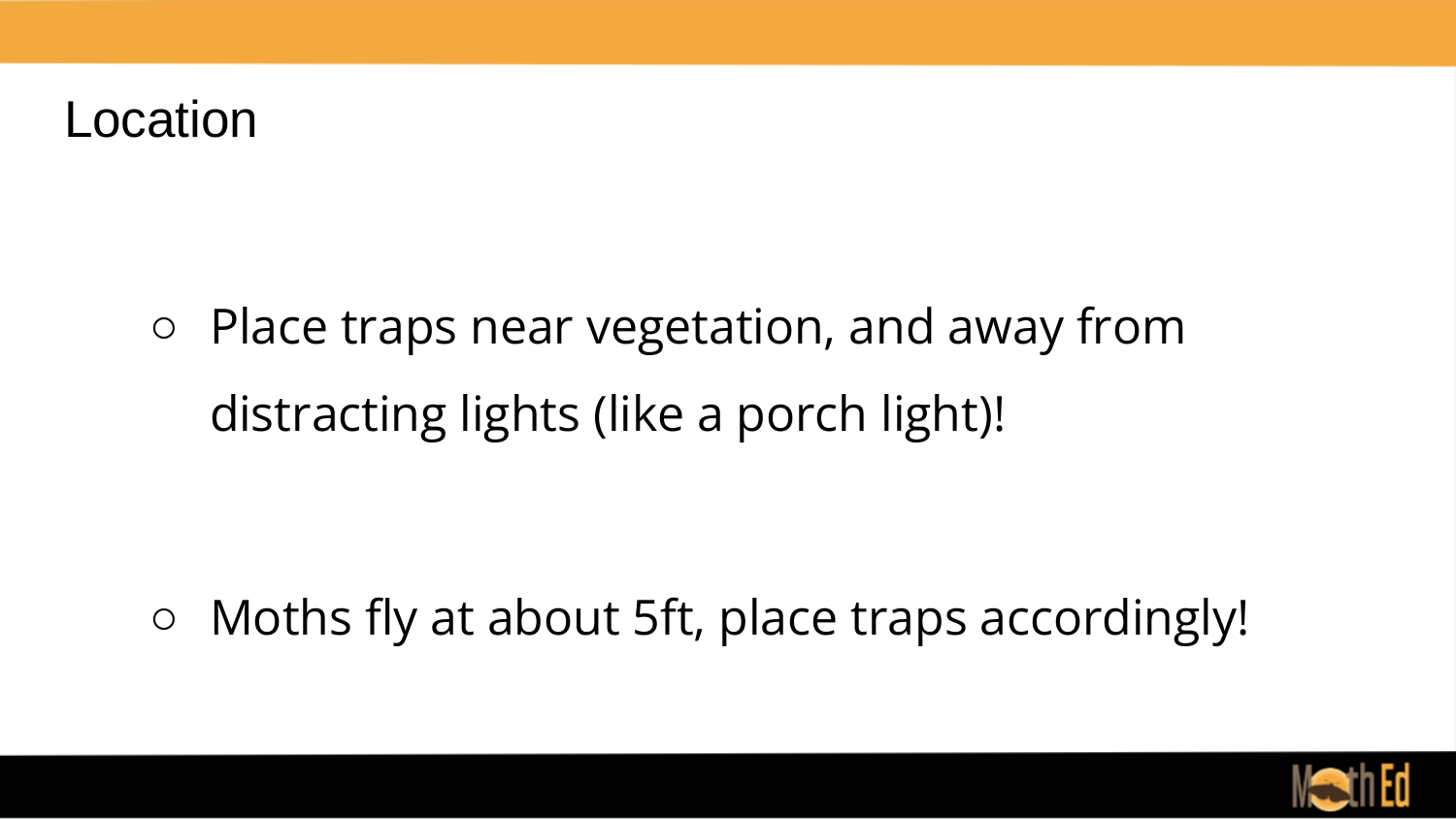

# Location
Place traps near vegetation, and away from distracting lights (like a porch light)!

Moths fly at about 5ft, place traps accordingly!